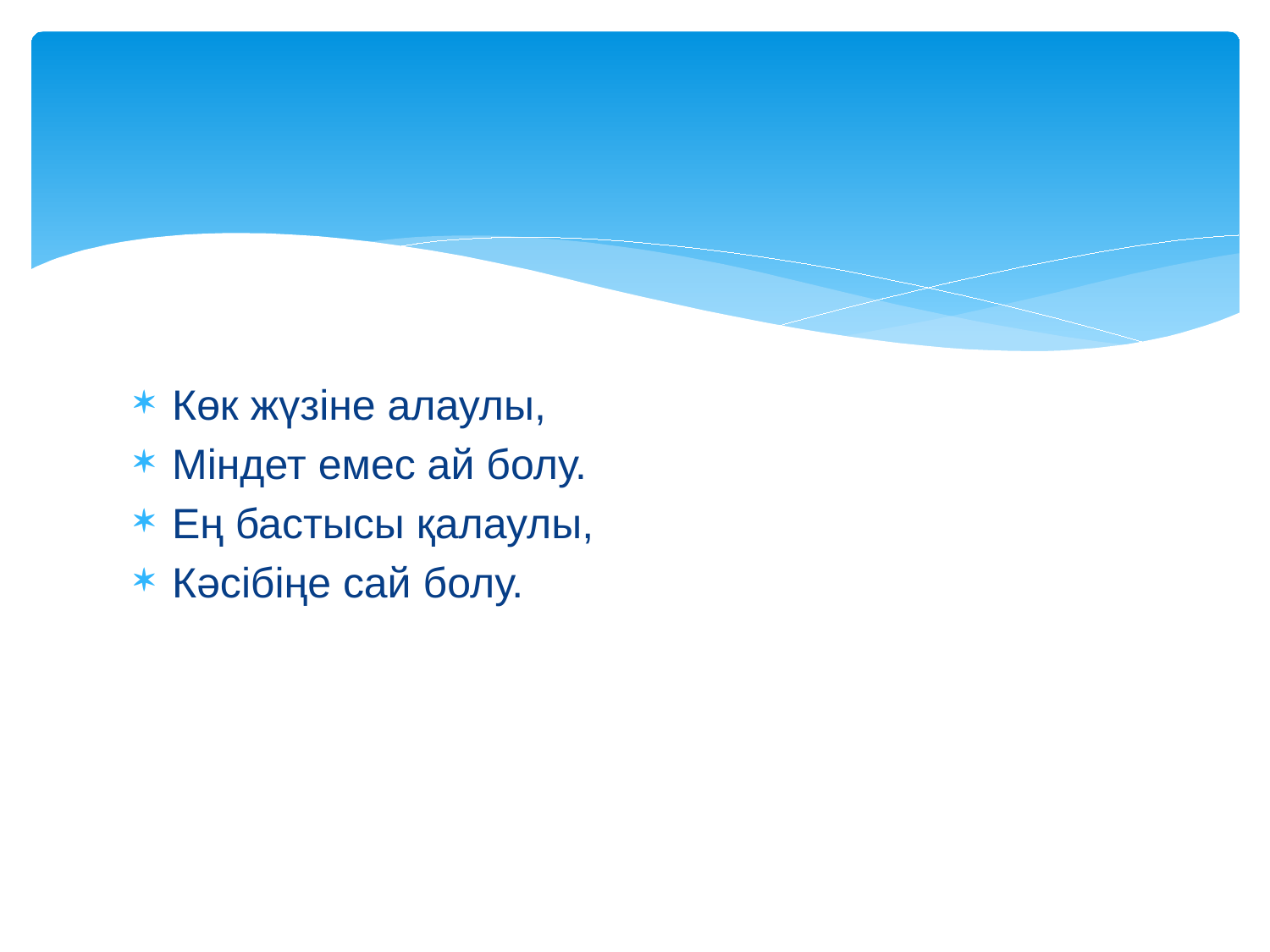

Көк жүзіне алаулы,
Міндет емес ай болу.
Ең бастысы қалаулы,
Кәсібіңе сай болу.